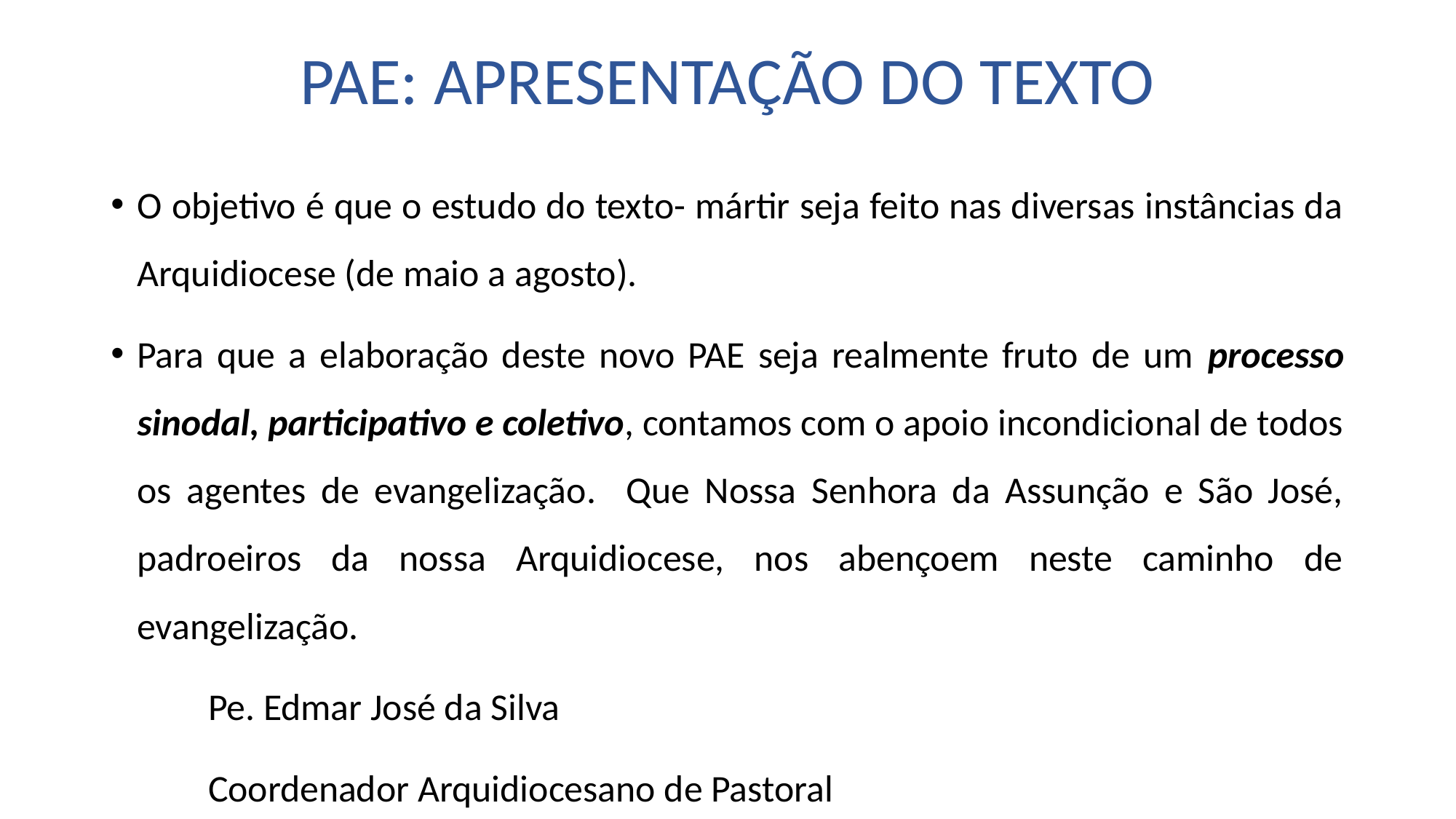

# PAE: APRESENTAÇÃO DO TEXTO
O objetivo é que o estudo do texto- mártir seja feito nas diversas instâncias da Arquidiocese (de maio a agosto).
Para que a elaboração deste novo PAE seja realmente fruto de um processo sinodal, participativo e coletivo, contamos com o apoio incondicional de todos os agentes de evangelização.  Que Nossa Senhora da Assunção e São José, padroeiros da nossa Arquidiocese, nos abençoem neste caminho de evangelização.
				Pe. Edmar José da Silva
			Coordenador Arquidiocesano de Pastoral